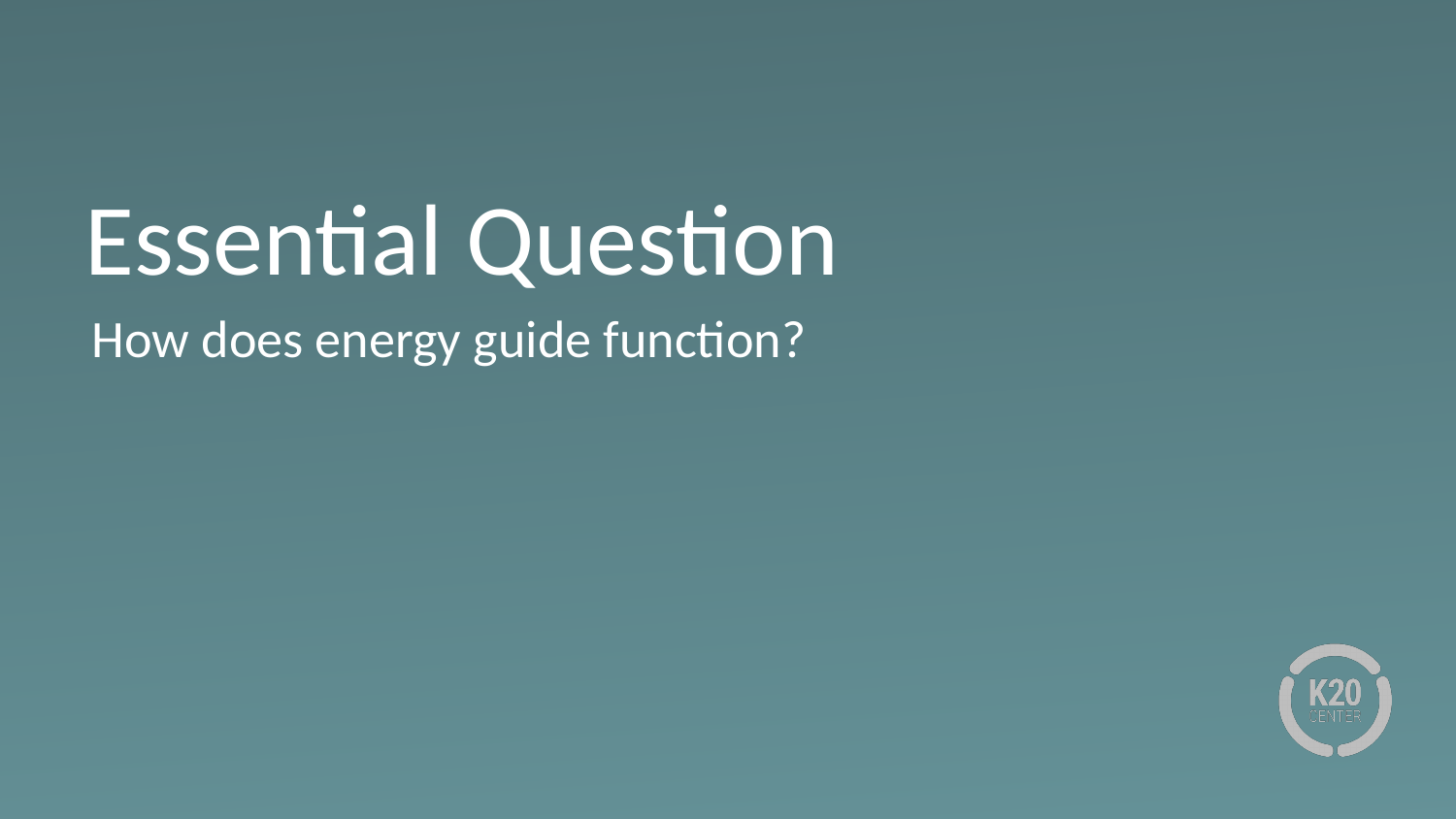

# Essential Question
How does energy guide function?